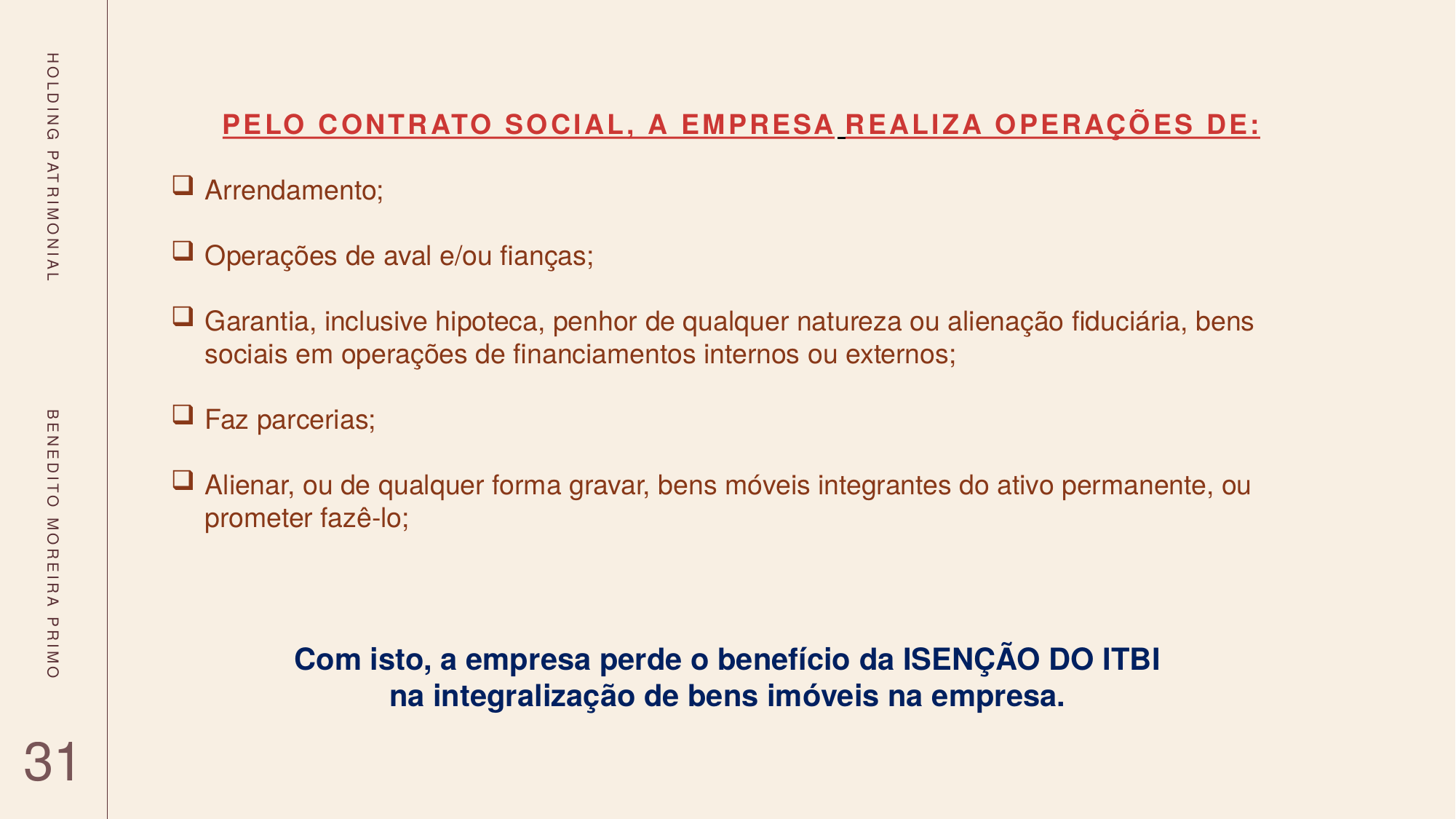

Pelo contrato social, A empresa realiza operações de:

Arrendamento;

Operações de aval e/ou fianças;

Garantia, inclusive hipoteca, penhor de qualquer natureza ou alienação fiduciária, bens sociais em operações de financiamentos internos ou externos;

Faz parcerias;

Alienar, ou de qualquer forma gravar, bens móveis integrantes do ativo permanente, ou prometer fazê-lo;

HOLDING PATRIMONIAL
BENEDITO MOREIRA PRIMO
Com isto, a empresa perde o benefício da ISENÇÃO DO ITBI na integralização de bens imóveis na empresa.
31